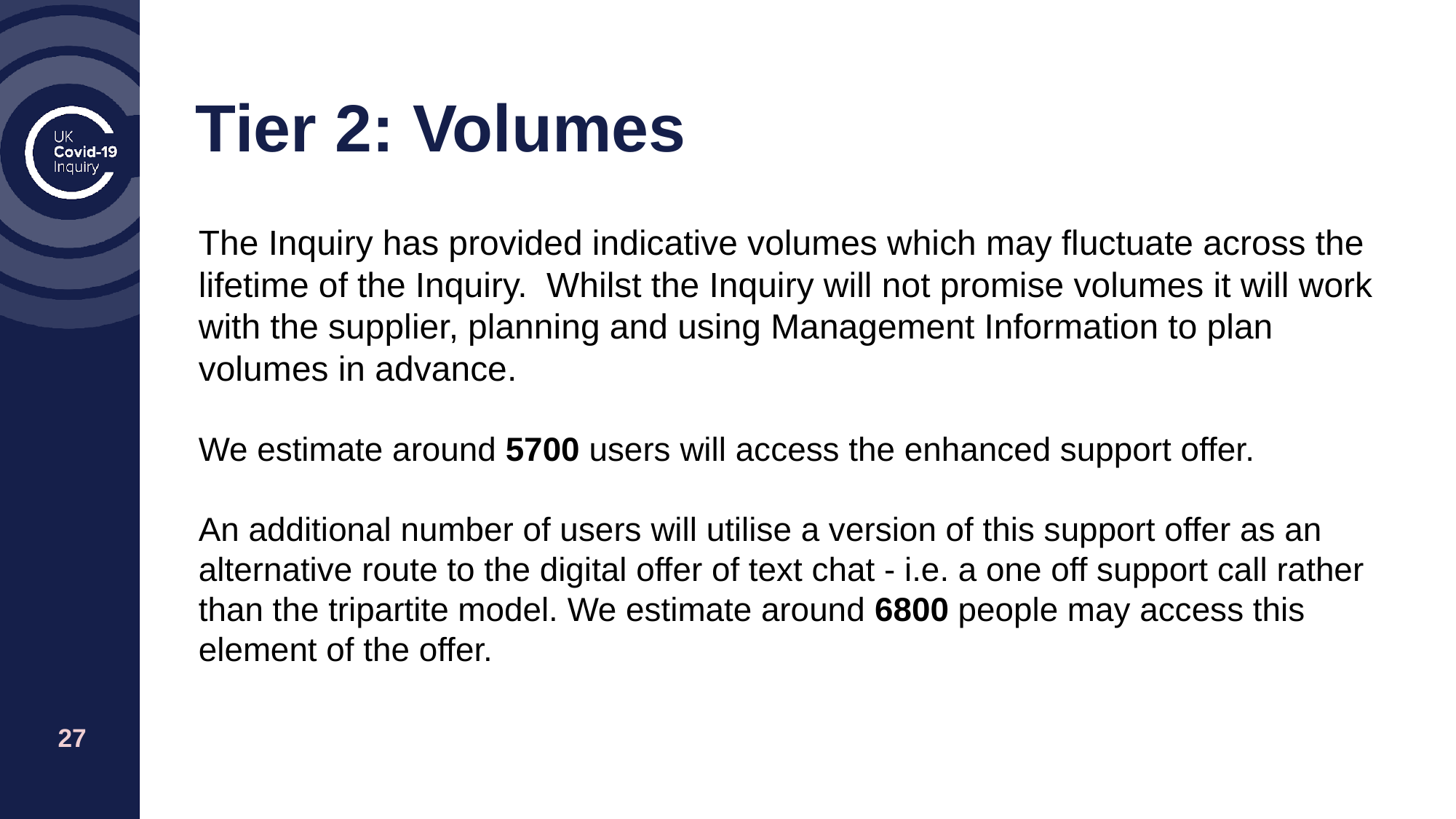

# Tier 2: Volumes
The Inquiry has provided indicative volumes which may fluctuate across the lifetime of the Inquiry.  Whilst the Inquiry will not promise volumes it will work with the supplier, planning and using Management Information to plan volumes in advance.

We estimate around 5700 users will access the enhanced support offer.

An additional number of users will utilise a version of this support offer as an alternative route to the digital offer of text chat - i.e. a one off support call rather than the tripartite model. We estimate around 6800 people may access this element of the offer.

27